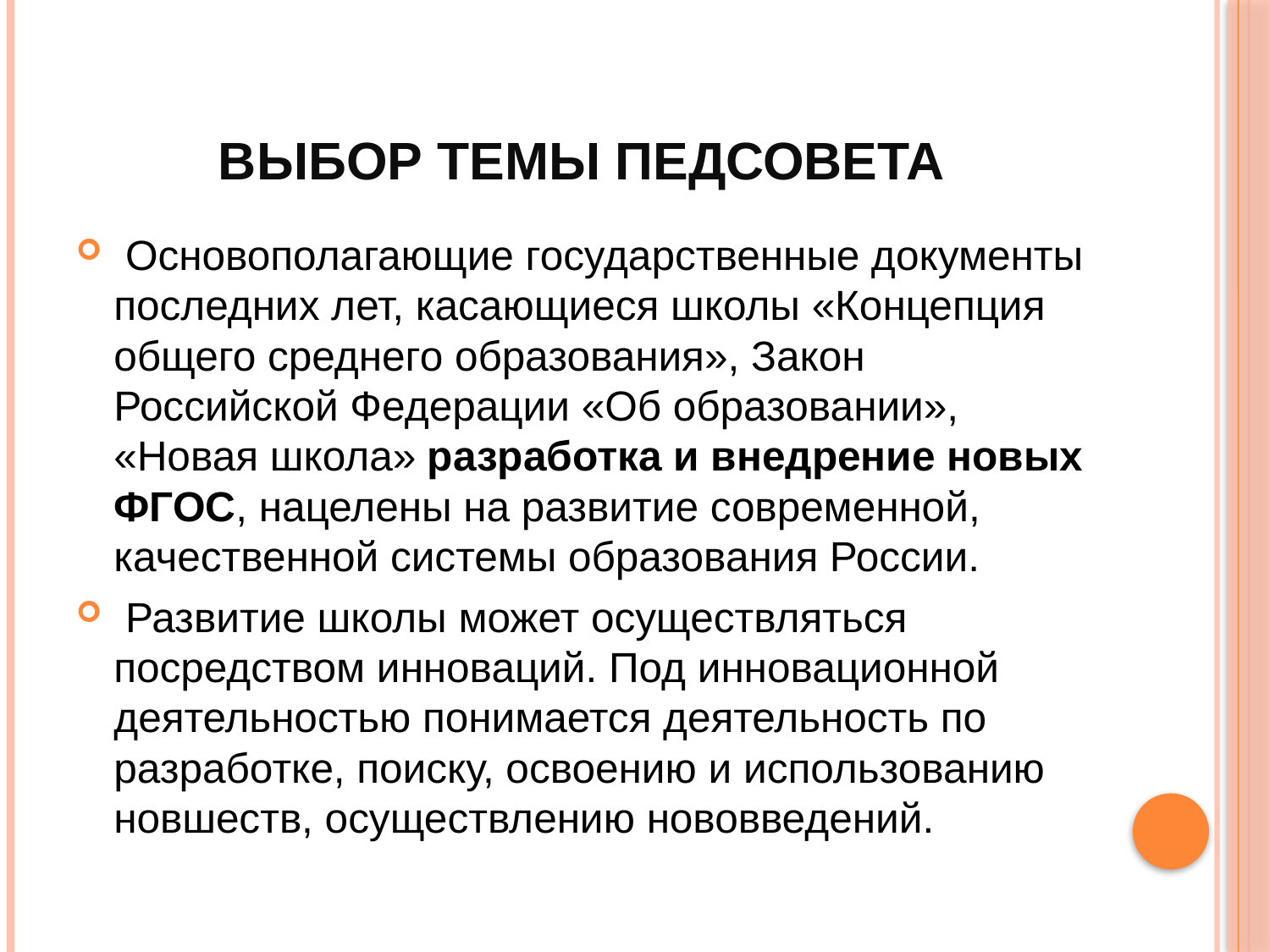

# Выбор темы педсовета
 Основополагающие государственные документы последних лет, касающиеся школы «Концепция общего среднего образования», Закон Российской Федерации «Об образовании», «Новая школа» разработка и внедрение новых ФГОС, нацелены на развитие современной, качественной системы образования России.
 Развитие школы может осуществляться посредством инноваций. Под инновационной деятельностью понимается деятельность по разработке, поиску, освоению и использованию новшеств, осуществлению нововведений.